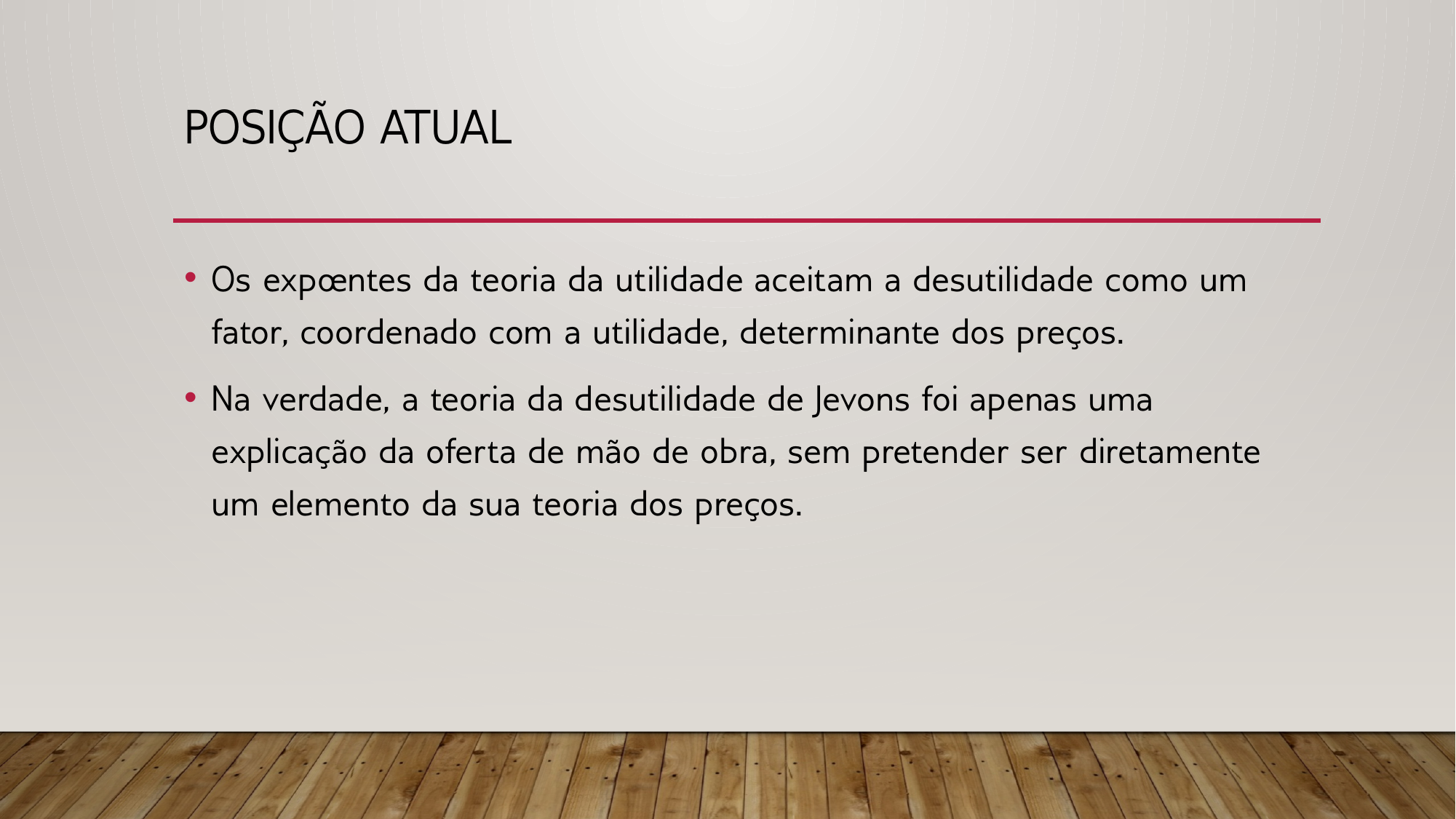

# Posição atual
Os expoentes da teoria da utilidade aceitam a desutilidade como um fator, coordenado com a utilidade, determinante dos preços.
Na verdade, a teoria da desutilidade de Jevons foi apenas uma explicação da oferta de mão de obra, sem pretender ser diretamente um elemento da sua teoria dos preços.